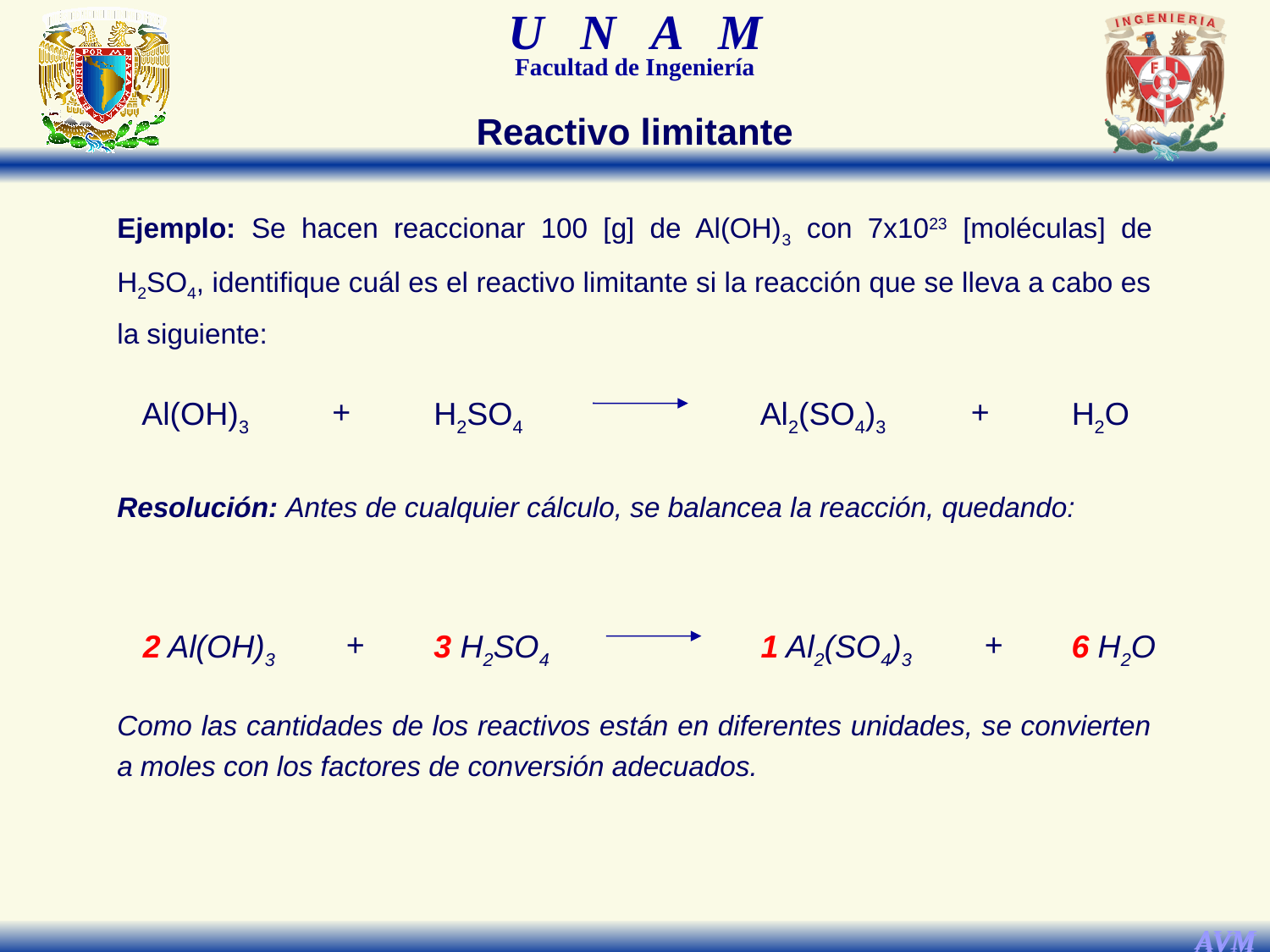

Reactivo limitante
Ejemplo: Se hacen reaccionar 100 [g] de Al(OH)3 con 7x1023 [moléculas] de H2SO4, identifique cuál es el reactivo limitante si la reacción que se lleva a cabo es la siguiente:
Al(OH)3
+
H2SO4
Al2(SO4)3
+
H2O

Resolución: Antes de cualquier cálculo, se balancea la reacción, quedando:
2 Al(OH)3
+
3 H2SO4
1 Al2(SO4)3
+
6 H2O

Como las cantidades de los reactivos están en diferentes unidades, se convierten a moles con los factores de conversión adecuados.